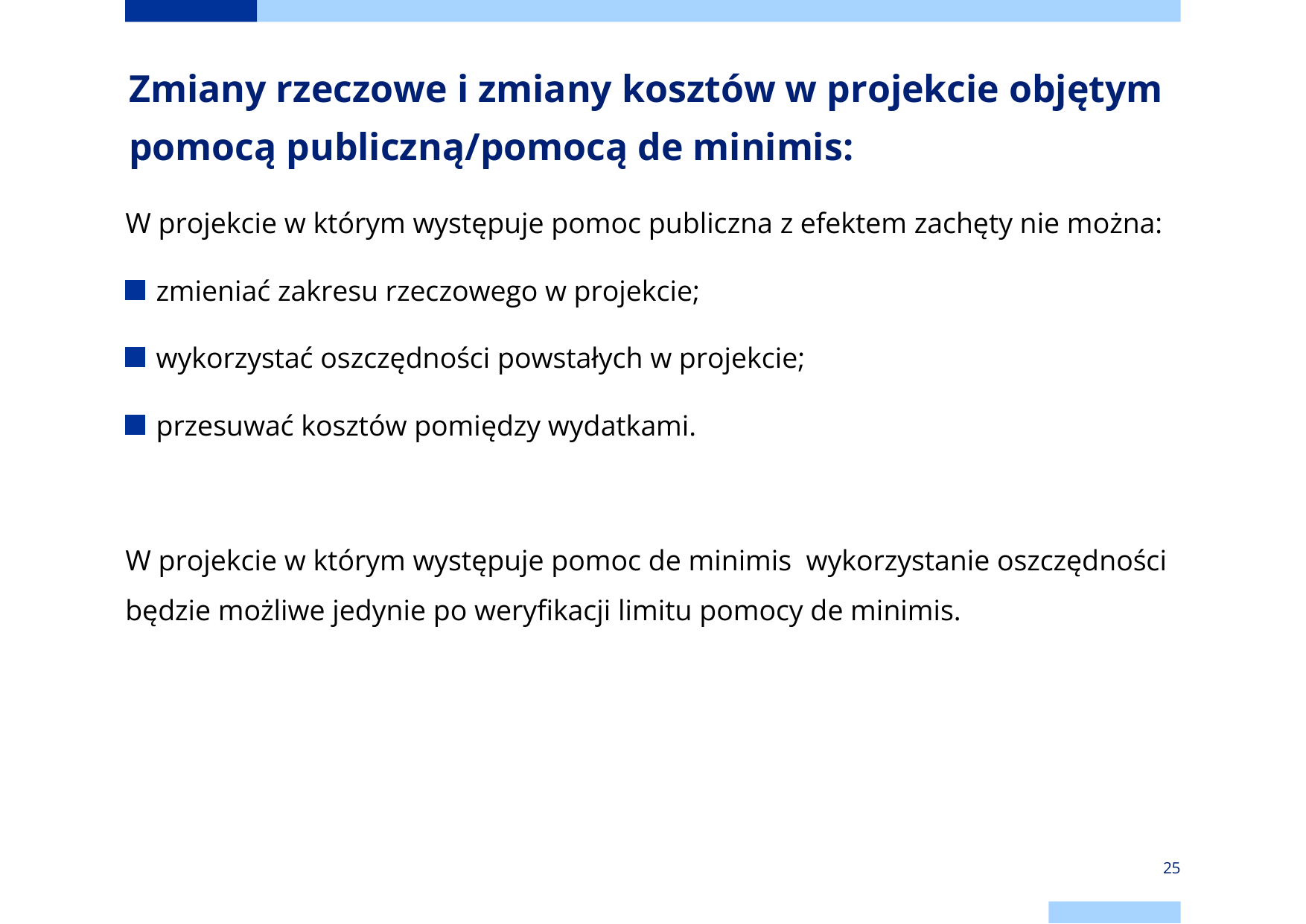

# Zmiany rzeczowe i zmiany kosztów w projekcie objętym pomocą publiczną/pomocą de minimis:
W projekcie w którym występuje pomoc publiczna z efektem zachęty nie można:
zmieniać zakresu rzeczowego w projekcie;
wykorzystać oszczędności powstałych w projekcie;
przesuwać kosztów pomiędzy wydatkami.

W projekcie w którym występuje pomoc de minimis  wykorzystanie oszczędności będzie możliwe jedynie po weryfikacji limitu pomocy de minimis.

25